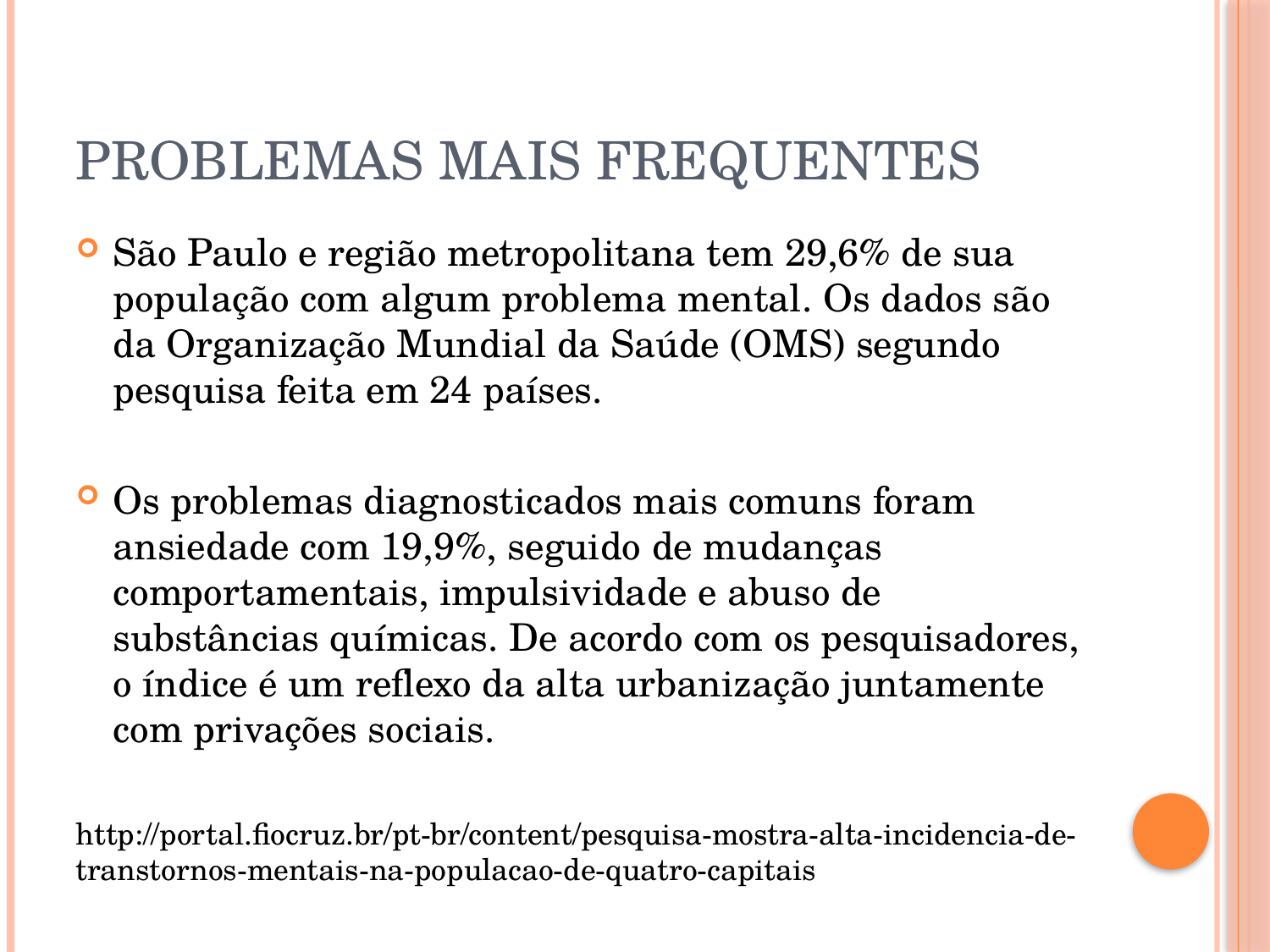

# Problemas mais frequentes
São Paulo e região metropolitana tem 29,6% de sua população com algum problema mental. Os dados são da Organização Mundial da Saúde (OMS) segundo pesquisa feita em 24 países.

Os problemas diagnosticados mais comuns foram ansiedade com 19,9%, seguido de mudanças comportamentais, impulsividade e abuso de substâncias químicas. De acordo com os pesquisadores, o índice é um reflexo da alta urbanização juntamente com privações sociais.

http://portal.fiocruz.br/pt-br/content/pesquisa-mostra-alta-incidencia-de-transtornos-mentais-na-populacao-de-quatro-capitais